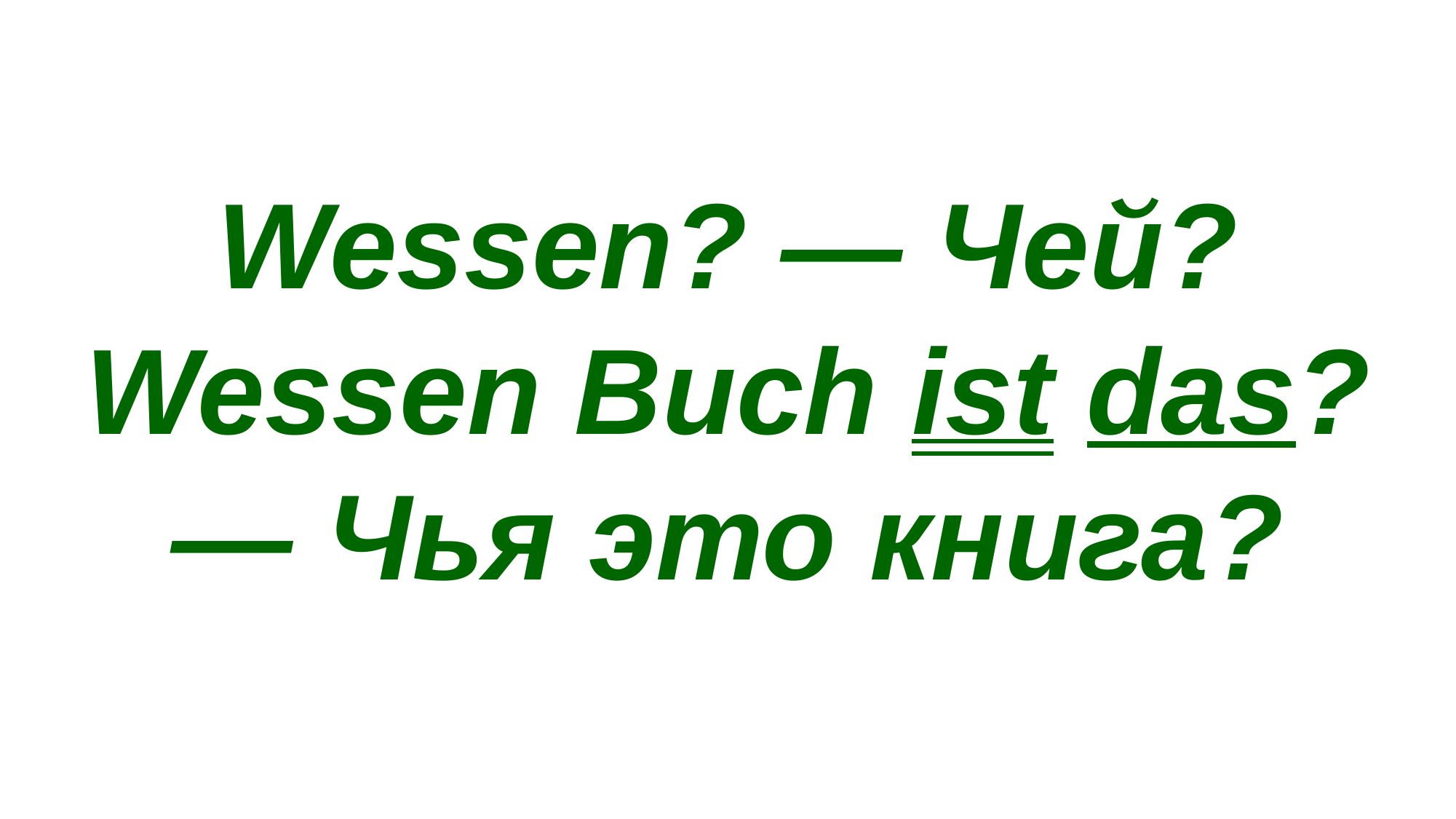

Wessen? — Чей?
Wessen Buch ist das? — Чья это книга?